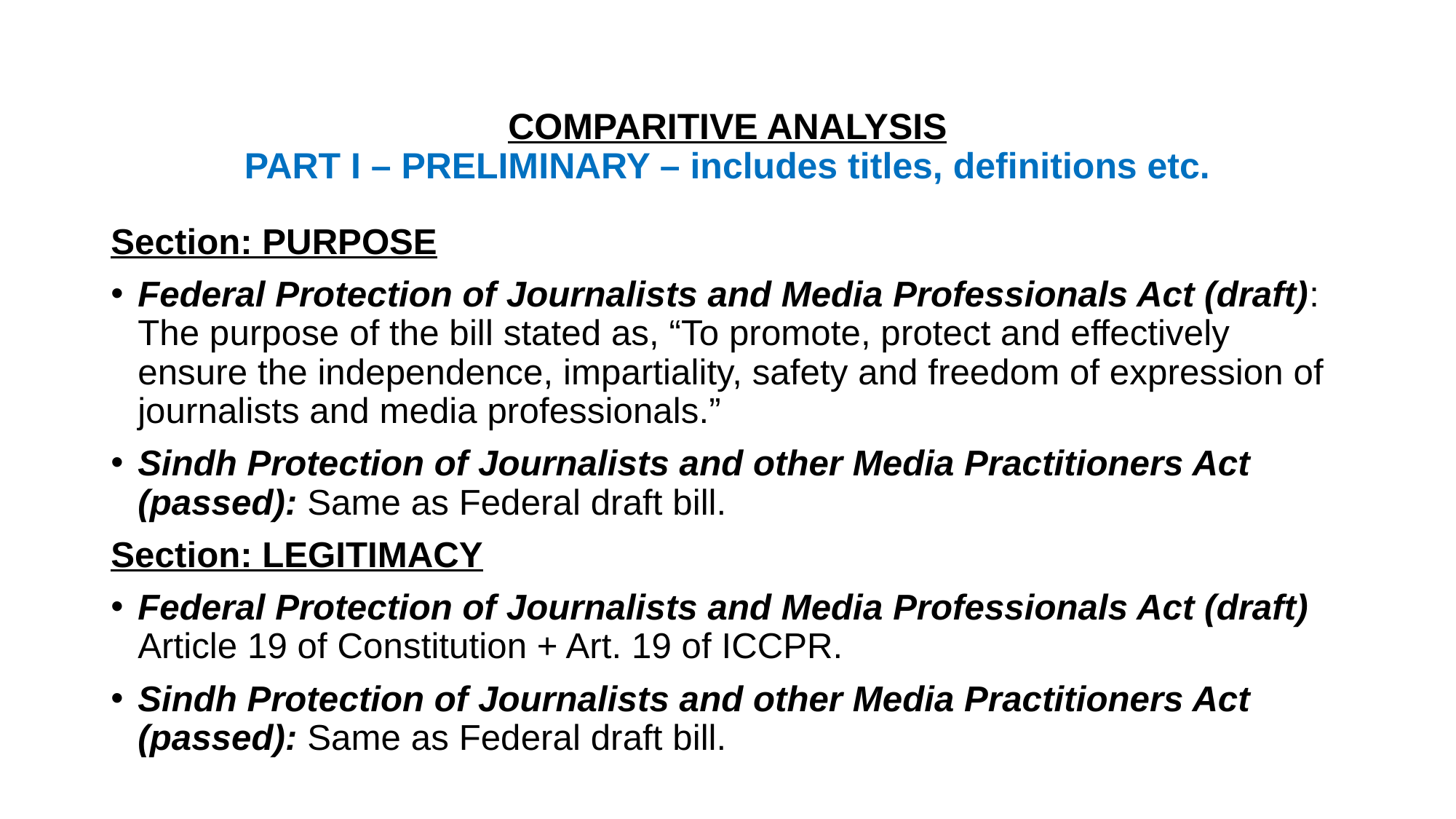

# COMPARITIVE ANALYSIS PART I – PRELIMINARY – includes titles, definitions etc.
Section: PURPOSE
Federal Protection of Journalists and Media Professionals Act (draft): The purpose of the bill stated as, “To promote, protect and effectively ensure the independence, impartiality, safety and freedom of expression of journalists and media professionals.”
Sindh Protection of Journalists and other Media Practitioners Act (passed): Same as Federal draft bill.
Section: LEGITIMACY
Federal Protection of Journalists and Media Professionals Act (draft) Article 19 of Constitution + Art. 19 of ICCPR.
Sindh Protection of Journalists and other Media Practitioners Act (passed): Same as Federal draft bill.